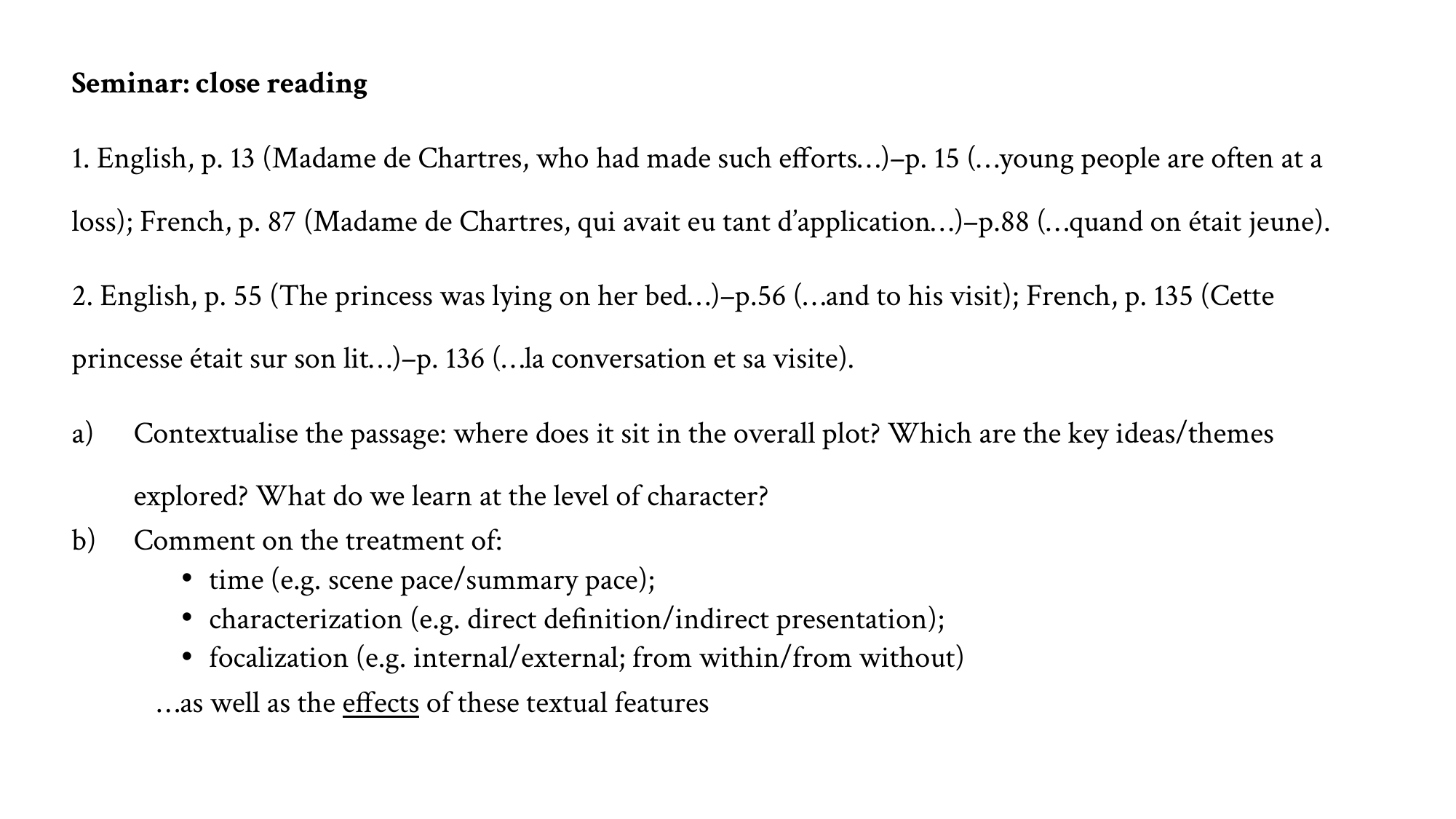

Seminar: close reading
1. English, p. 13 (Madame de Chartres, who had made such efforts…)–p. 15 (…young people are often at a loss); French, p. 87 (Madame de Chartres, qui avait eu tant d’application…)–p.88 (…quand on était jeune).
2. English, p. 55 (The princess was lying on her bed…)–p.56 (…and to his visit); French, p. 135 (Cette princesse était sur son lit…)–p. 136 (…la conversation et sa visite).
Contextualise the passage: where does it sit in the overall plot? Which are the key ideas/themes explored? What do we learn at the level of character?
Comment on the treatment of:
	time (e.g. scene pace/summary pace);
	characterization (e.g. direct definition/indirect presentation);
	focalization (e.g. internal/external; from within/from without)
					…as well as the effects of these textual features